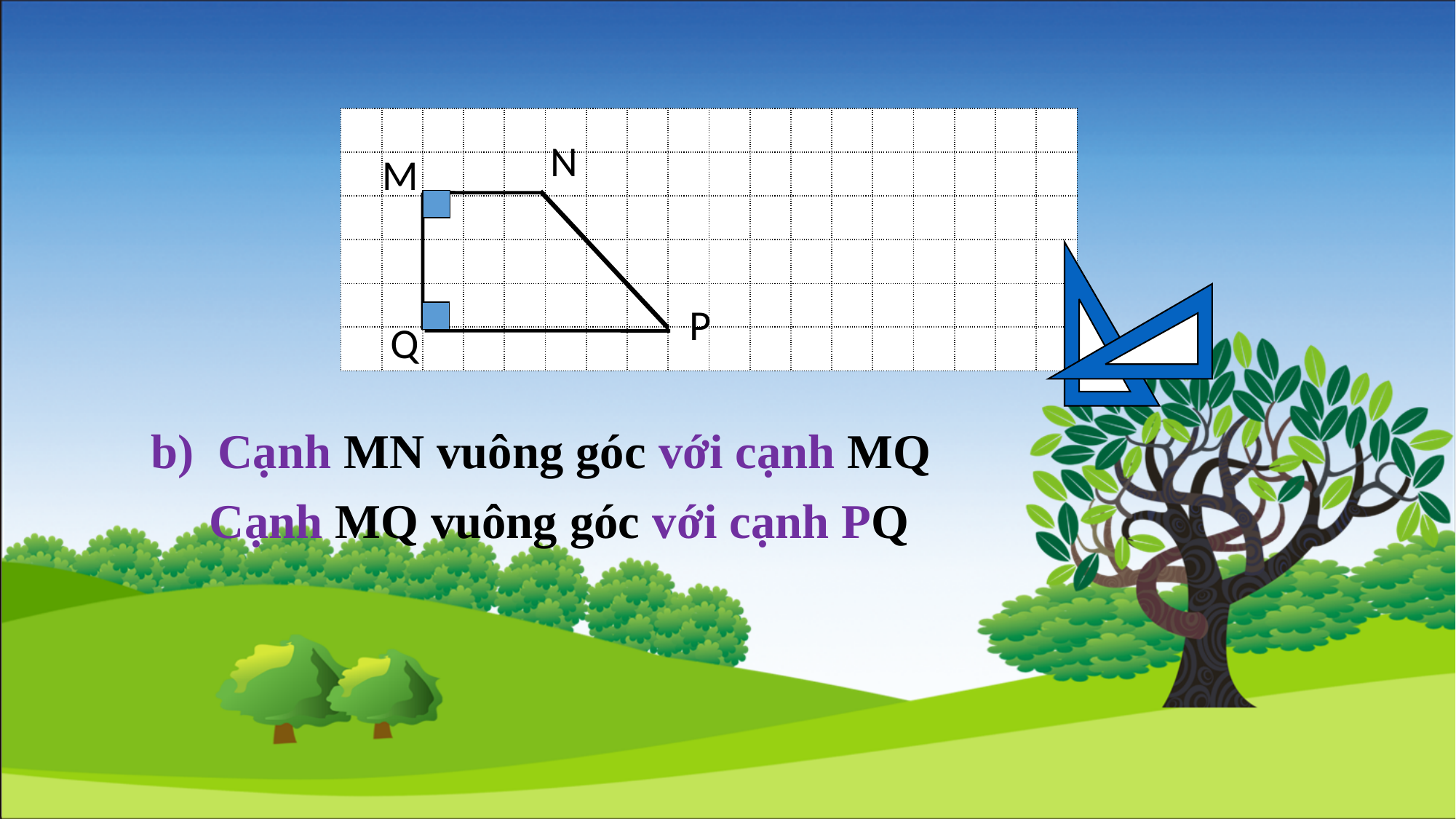

|  |  |  |  |  |  |  |  |  |  |  |  |  |  |  |  |  |  |
| --- | --- | --- | --- | --- | --- | --- | --- | --- | --- | --- | --- | --- | --- | --- | --- | --- | --- |
|  |  |  |  |  |  |  |  |  |  |  |  |  |  |  |  |  |  |
|  |  |  |  |  |  |  |  |  |  |  |  |  |  |  |  |  |  |
|  |  |  |  |  |  |  |  |  |  |  |  |  |  |  |  |  |  |
|  |  |  |  |  |  |  |  |  |  |  |  |  |  |  |  |  |  |
|  |  |  |  |  |  |  |  |  |  |  |  |  |  |  |  |  |  |
N
M

P

Q

b)  Cạnh MN vuông góc với cạnh MQ
  Cạnh MQ vuông góc với cạnh PQ